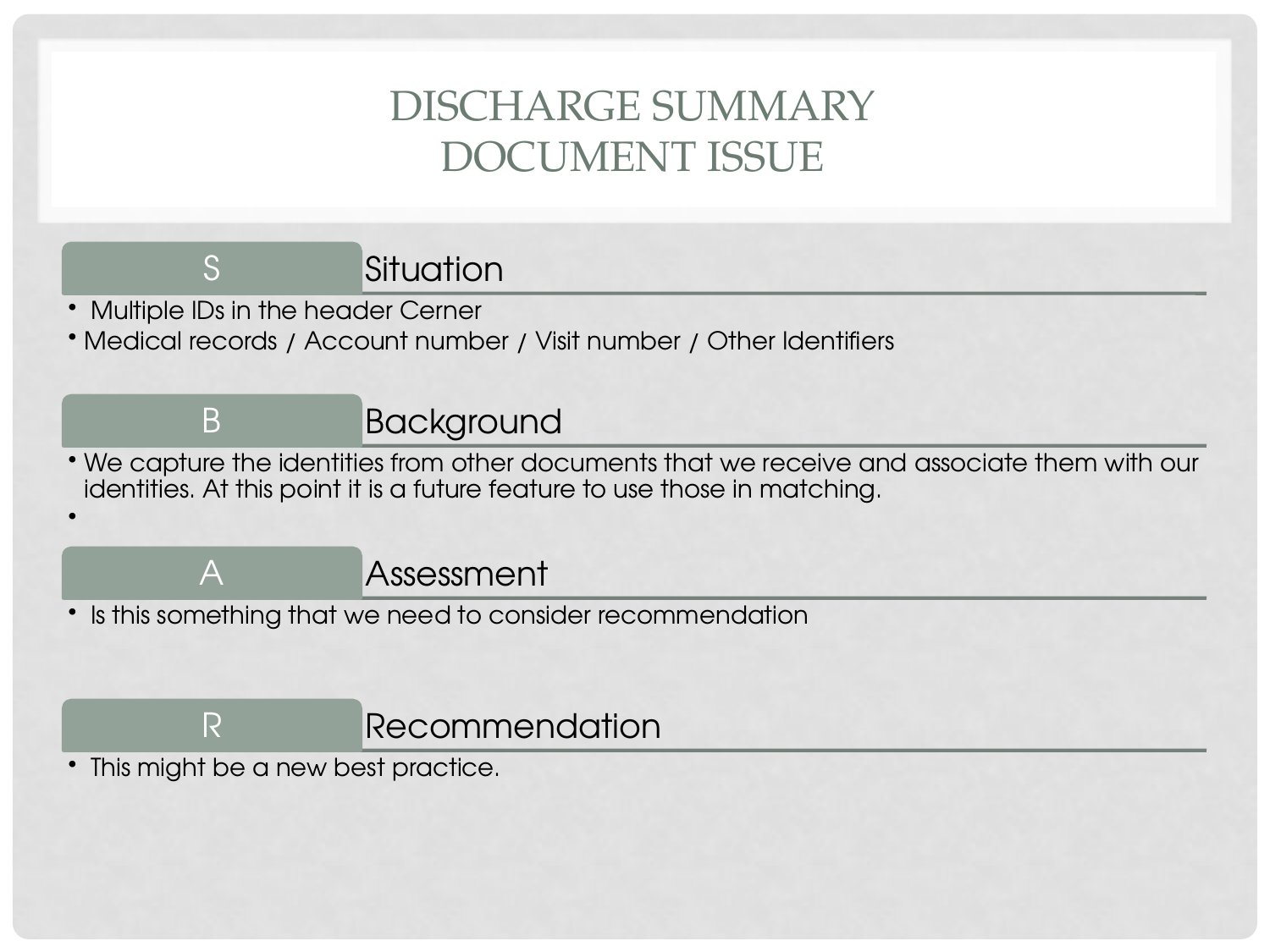

# Discharge Summary Document Issue
Situation
S
 Multiple IDs in the header Cerner
Medical records / Account number / Visit number / Other Identifiers
Background
B
We capture the identities from other documents that we receive and associate them with our identities. At this point it is a future feature to use those in matching.

Assessment
A
 Is this something that we need to consider recommendation
Recommendation
R
 This might be a new best practice.